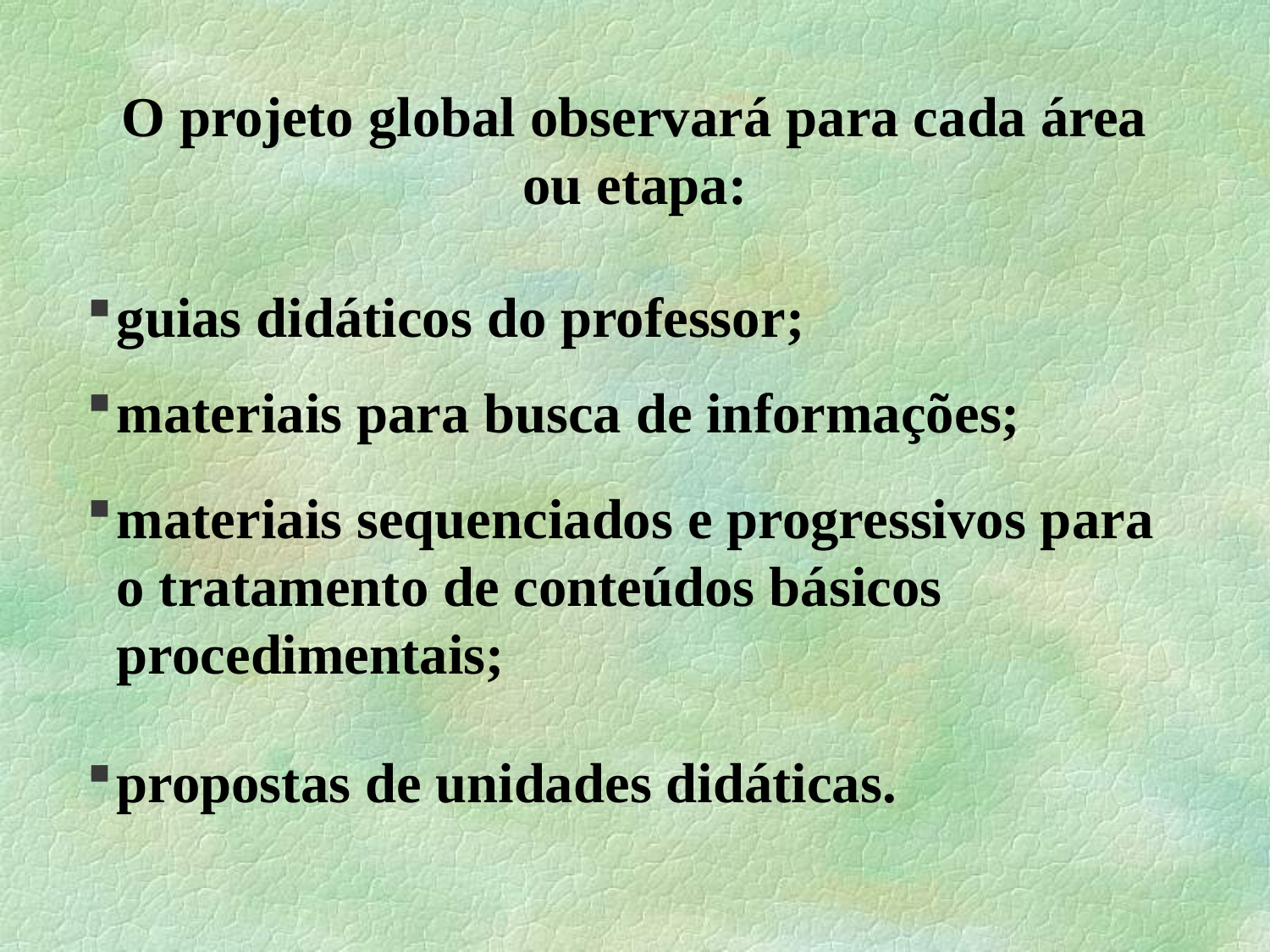

# O projeto global observará para cada área ou etapa:
guias didáticos do professor;
materiais para busca de informações;
materiais sequenciados e progressivos para o tratamento de conteúdos básicos procedimentais;
propostas de unidades didáticas.